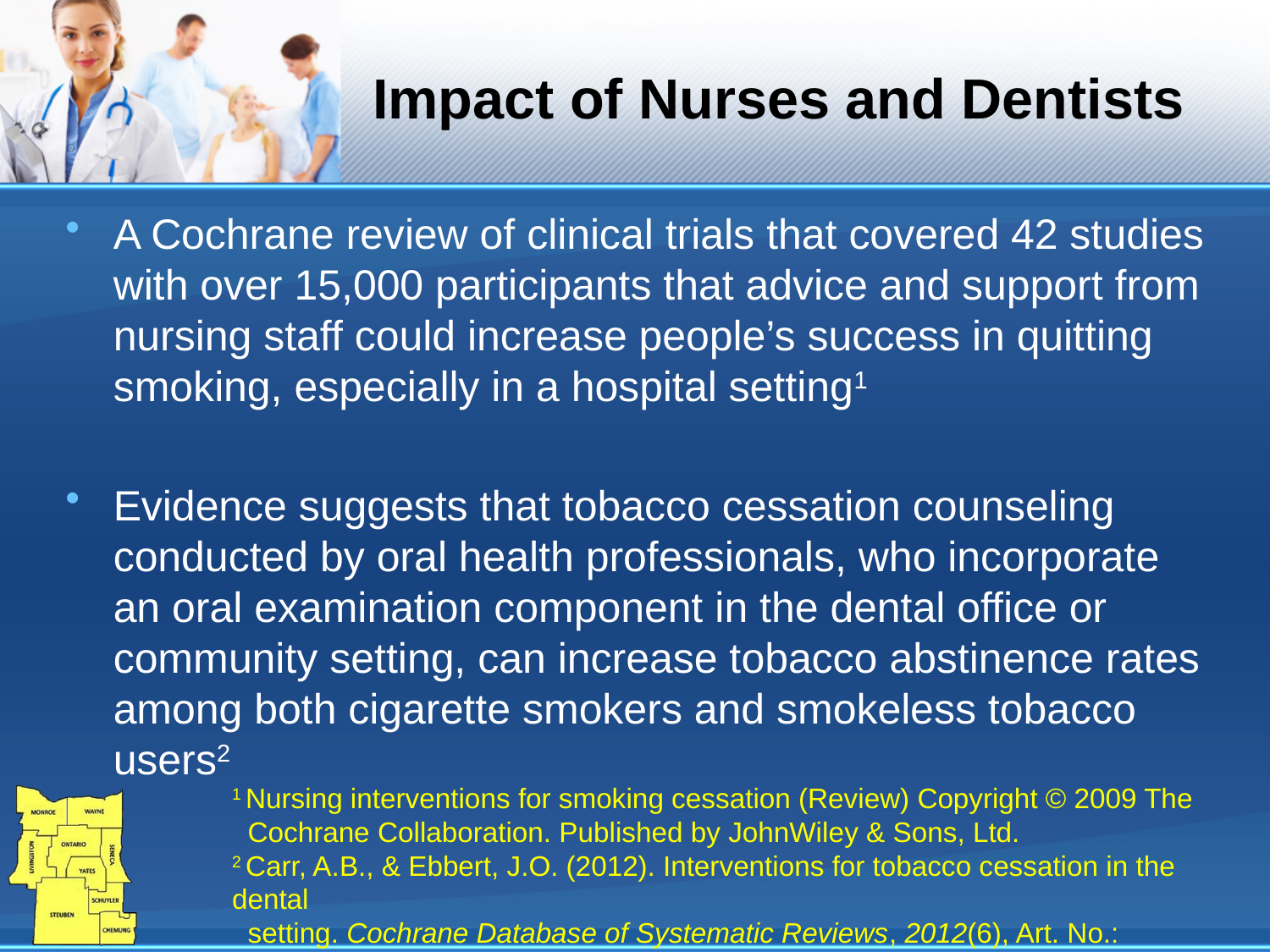

# Impact of Nurses and Dentists
A Cochrane review of clinical trials that covered 42 studies with over 15,000 participants that advice and support from nursing staff could increase people’s success in quitting smoking, especially in a hospital setting1

Evidence suggests that tobacco cessation counseling conducted by oral health professionals, who incorporate an oral examination component in the dental office or community setting, can increase tobacco abstinence rates among both cigarette smokers and smokeless tobacco users2

1 Nursing interventions for smoking cessation (Review) Copyright © 2009 The
  Cochrane Collaboration. Published by JohnWiley & Sons, Ltd.
2 Carr, A.B., & Ebbert, J.O. (2012). Interventions for tobacco cessation in the dental
  setting. Cochrane Database of Systematic Reviews, 2012(6), Art. No.: CD005084.